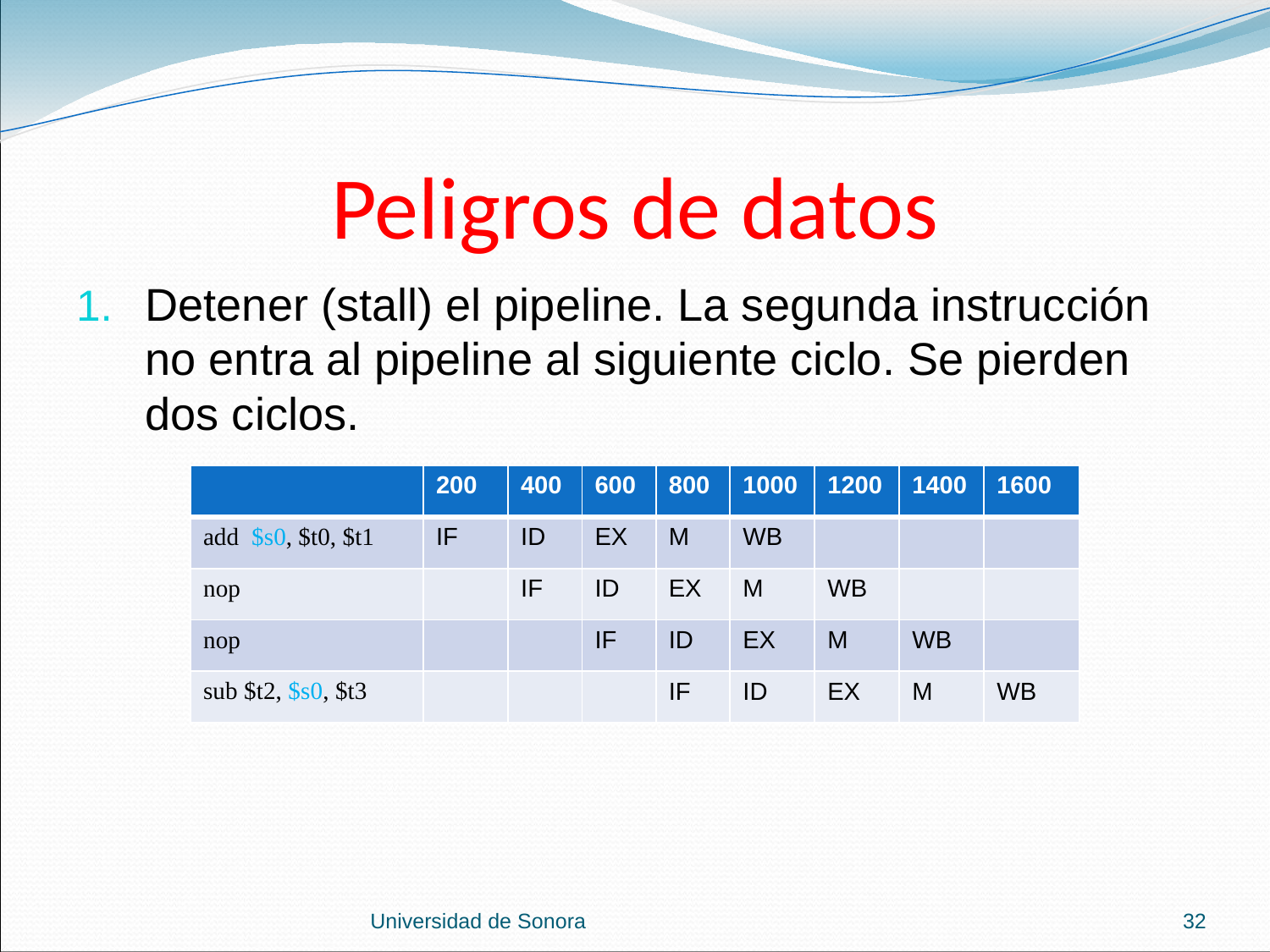

# Peligros de datos
Detener (stall) el pipeline. La segunda instrucción no entra al pipeline al siguiente ciclo. Se pierden dos ciclos.

|  | 200 | 400 | 600 | 800 | 1000 | 1200 | 1400 | 1600 |
| --- | --- | --- | --- | --- | --- | --- | --- | --- |
| add $s0, $t0, $t1 | IF | ID | EX | M | WB |  |  |  |
| nop |  | IF | ID | EX | M | WB |  |  |
| nop |  |  | IF | ID | EX | M | WB |  |
| sub $t2, $s0, $t3 |  |  |  | IF | ID | EX | M | WB |
Universidad de Sonora
32